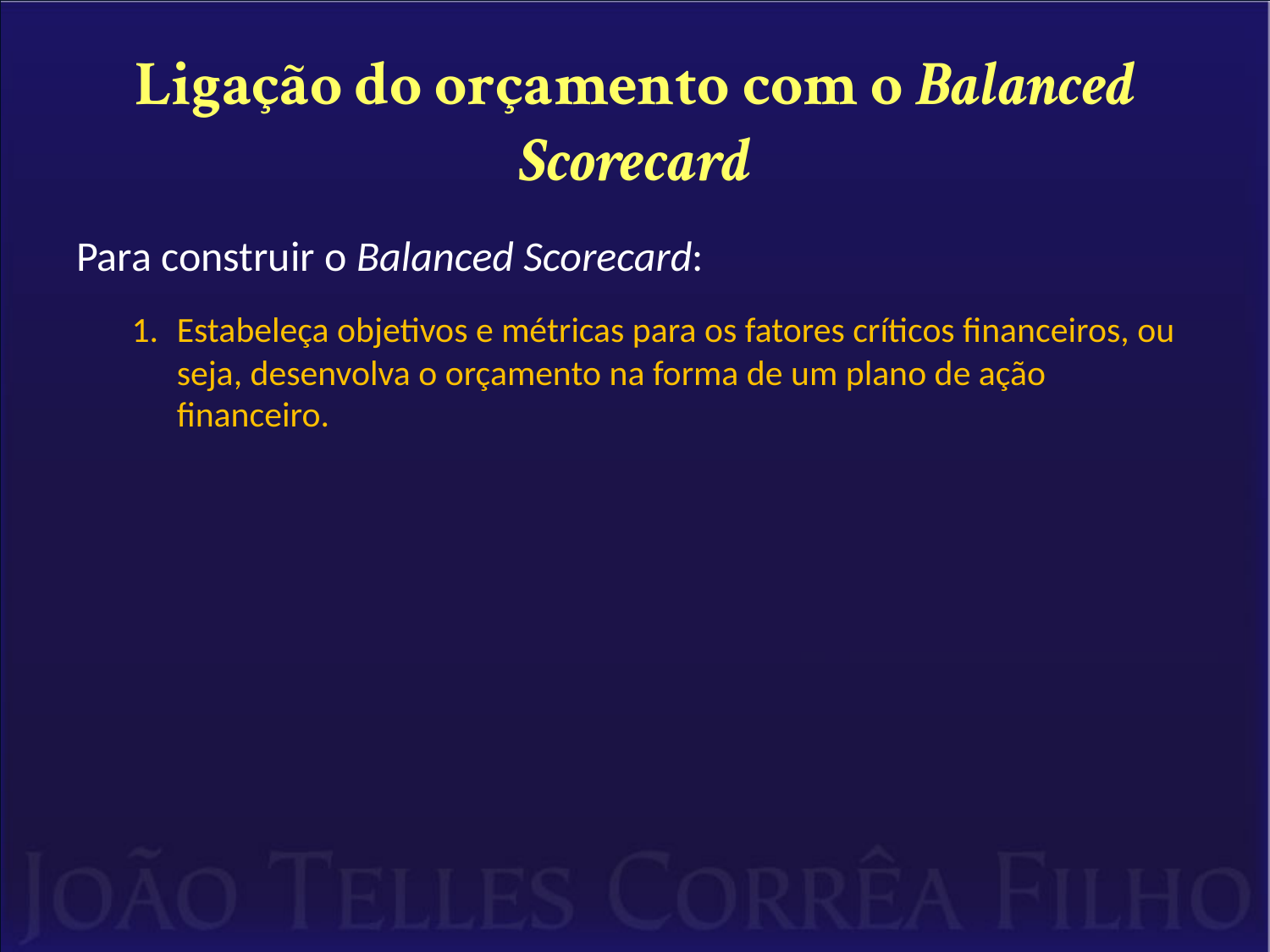

# Ligação do orçamento com o Balanced Scorecard
Para construir o Balanced Scorecard:
Estabeleça objetivos e métricas para os fatores críticos financeiros, ou seja, desenvolva o orçamento na forma de um plano de ação financeiro.